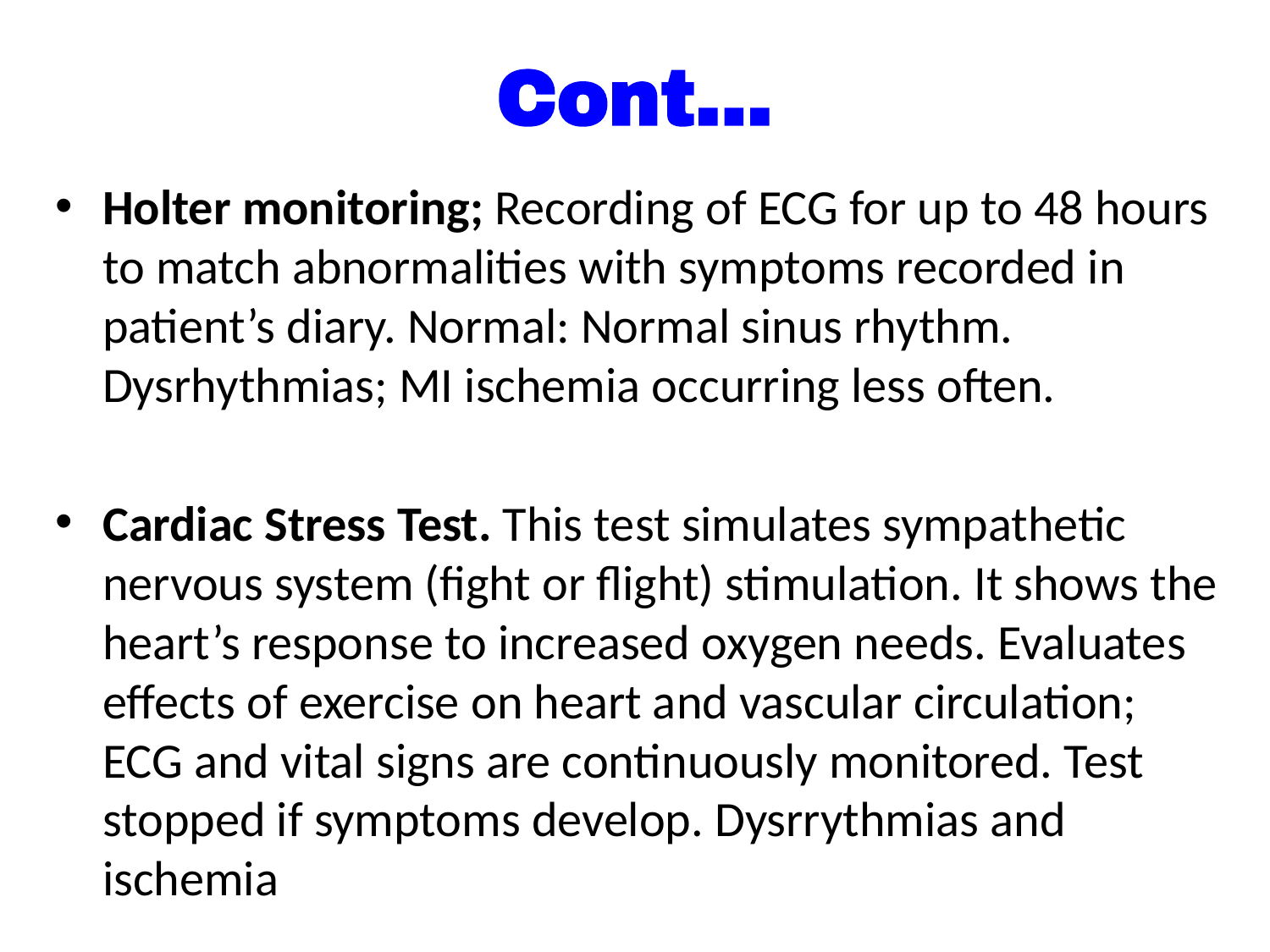

# Cont…
Holter monitoring; Recording of ECG for up to 48 hours to match abnormalities with symptoms recorded in patient’s diary. Normal: Normal sinus rhythm. Dysrhythmias; MI ischemia occurring less often.

Cardiac Stress Test. This test simulates sympathetic nervous system (fight or flight) stimulation. It shows the heart’s response to increased oxygen needs. Evaluates effects of exercise on heart and vascular circulation; ECG and vital signs are continuously monitored. Test stopped if symptoms develop. Dysrrythmias and ischemia